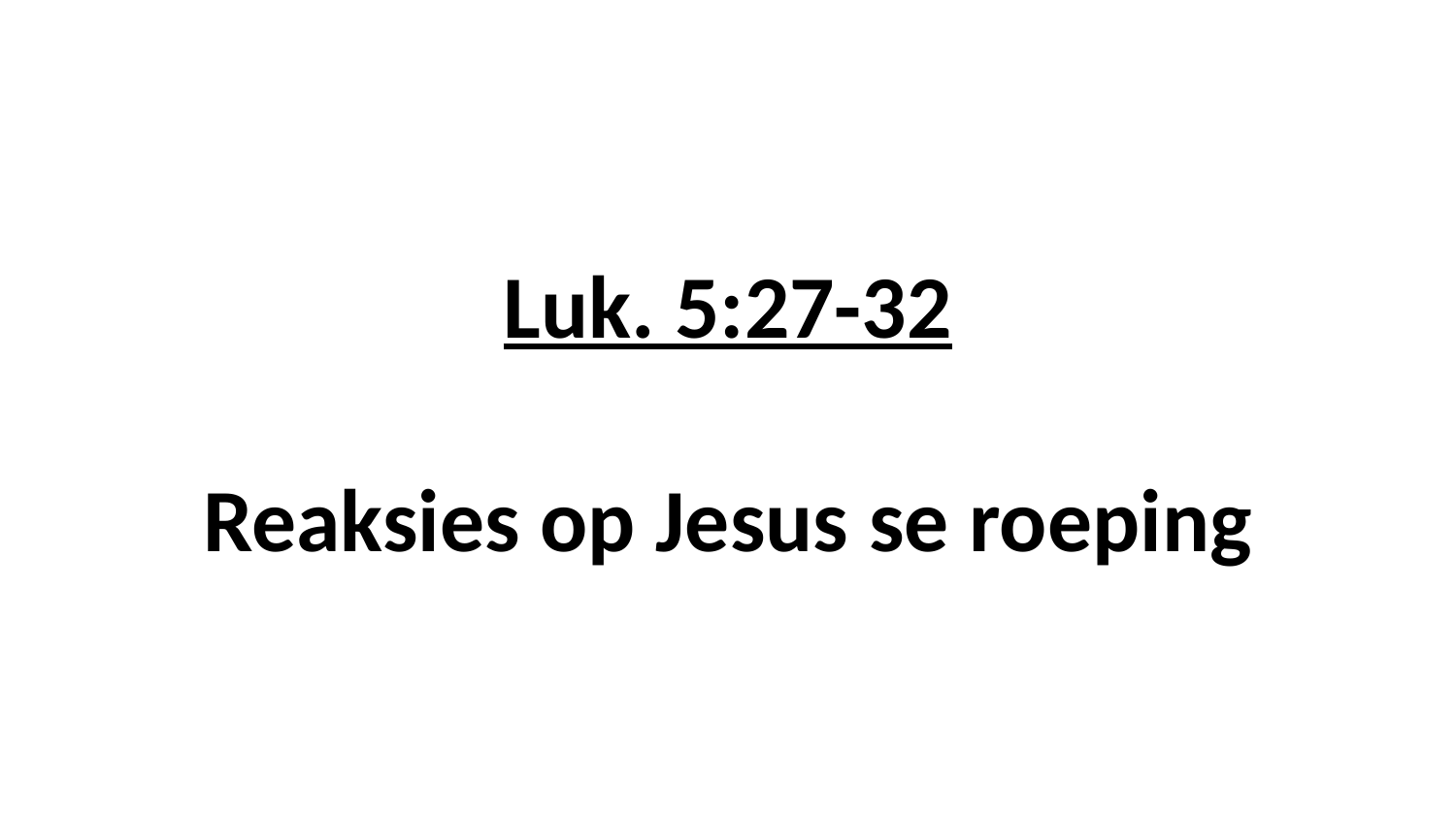

# Luk. 5:27-32 Reaksies op Jesus se roeping